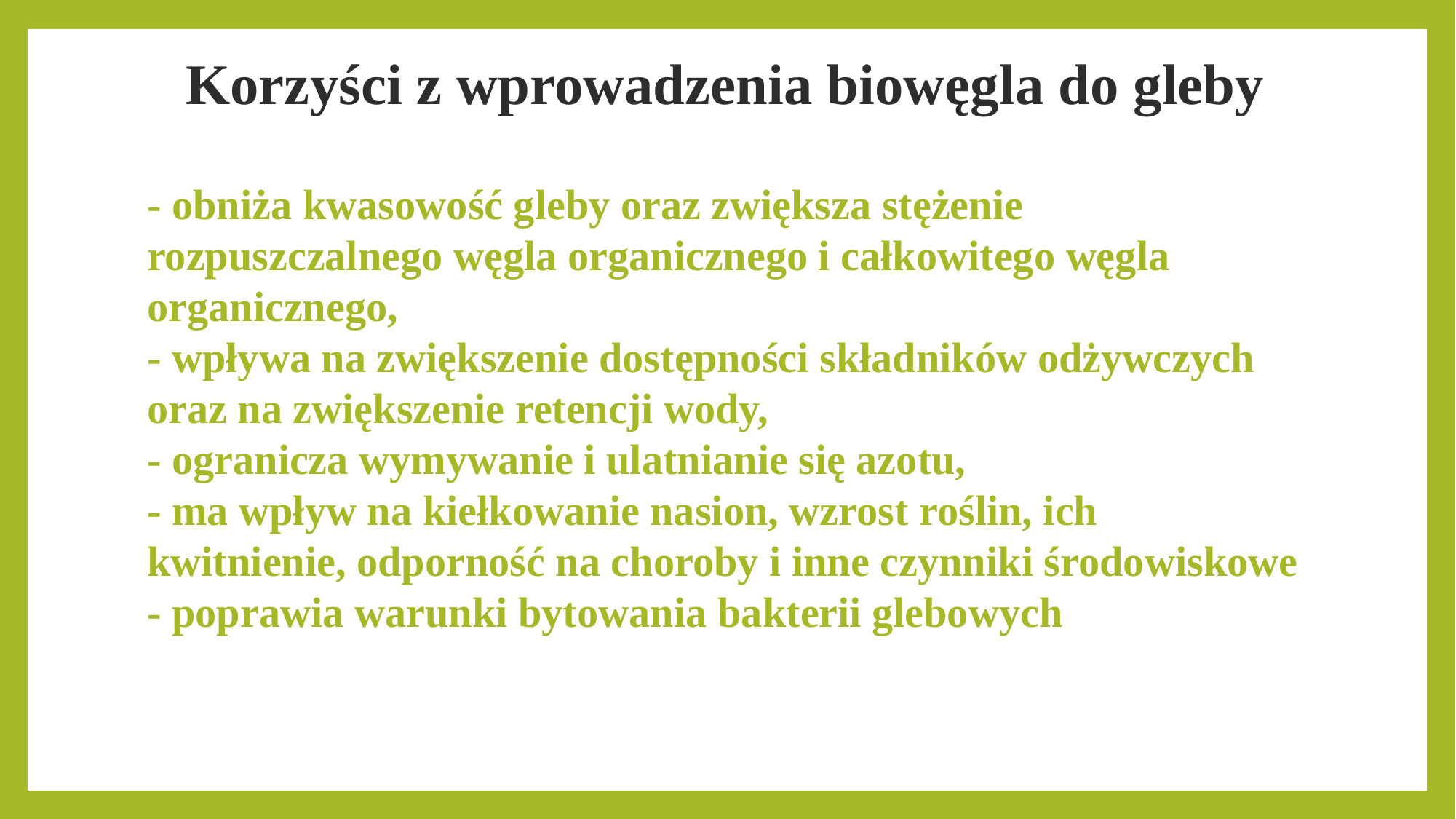

Korzyści z wprowadzenia biowęgla do gleby
- obniża kwasowość gleby oraz zwiększa stężenie rozpuszczalnego węgla organicznego i całkowitego węgla organicznego,
- wpływa na zwiększenie dostępności składników odżywczych oraz na zwiększenie retencji wody,
- ogranicza wymywanie i ulatnianie się azotu,
- ma wpływ na kiełkowanie nasion, wzrost roślin, ich kwitnienie, odporność na choroby i inne czynniki środowiskowe
- poprawia warunki bytowania bakterii glebowych